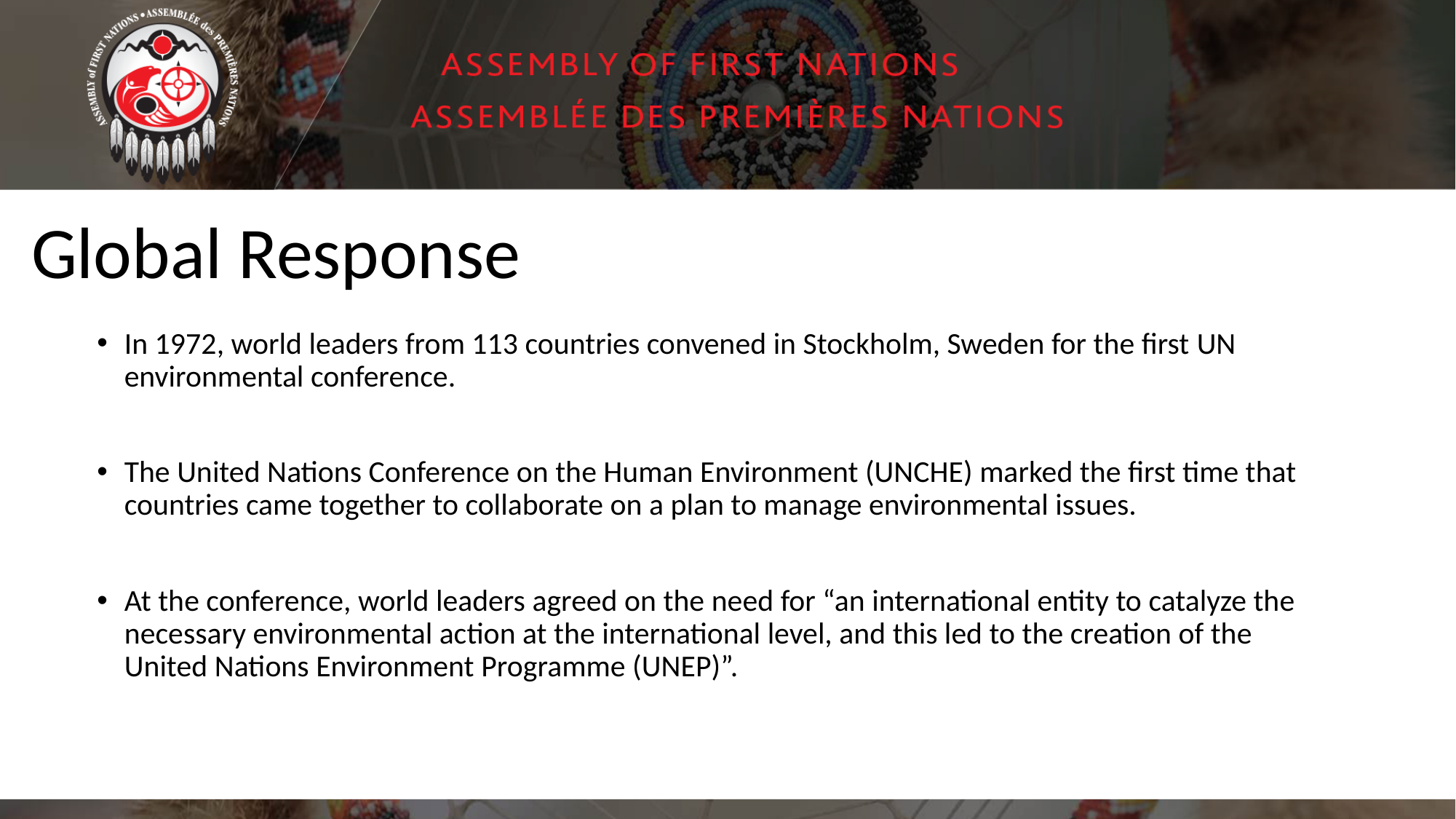

# Global Response
In 1972, world leaders from 113 countries convened in Stockholm, Sweden for the first UN environmental conference.

The United Nations Conference on the Human Environment (UNCHE) marked the first time that countries came together to collaborate on a plan to manage environmental issues.

At the conference, world leaders agreed on the need for “an international entity to catalyze the necessary environmental action at the international level, and this led to the creation of the United Nations Environment Programme (UNEP)”.